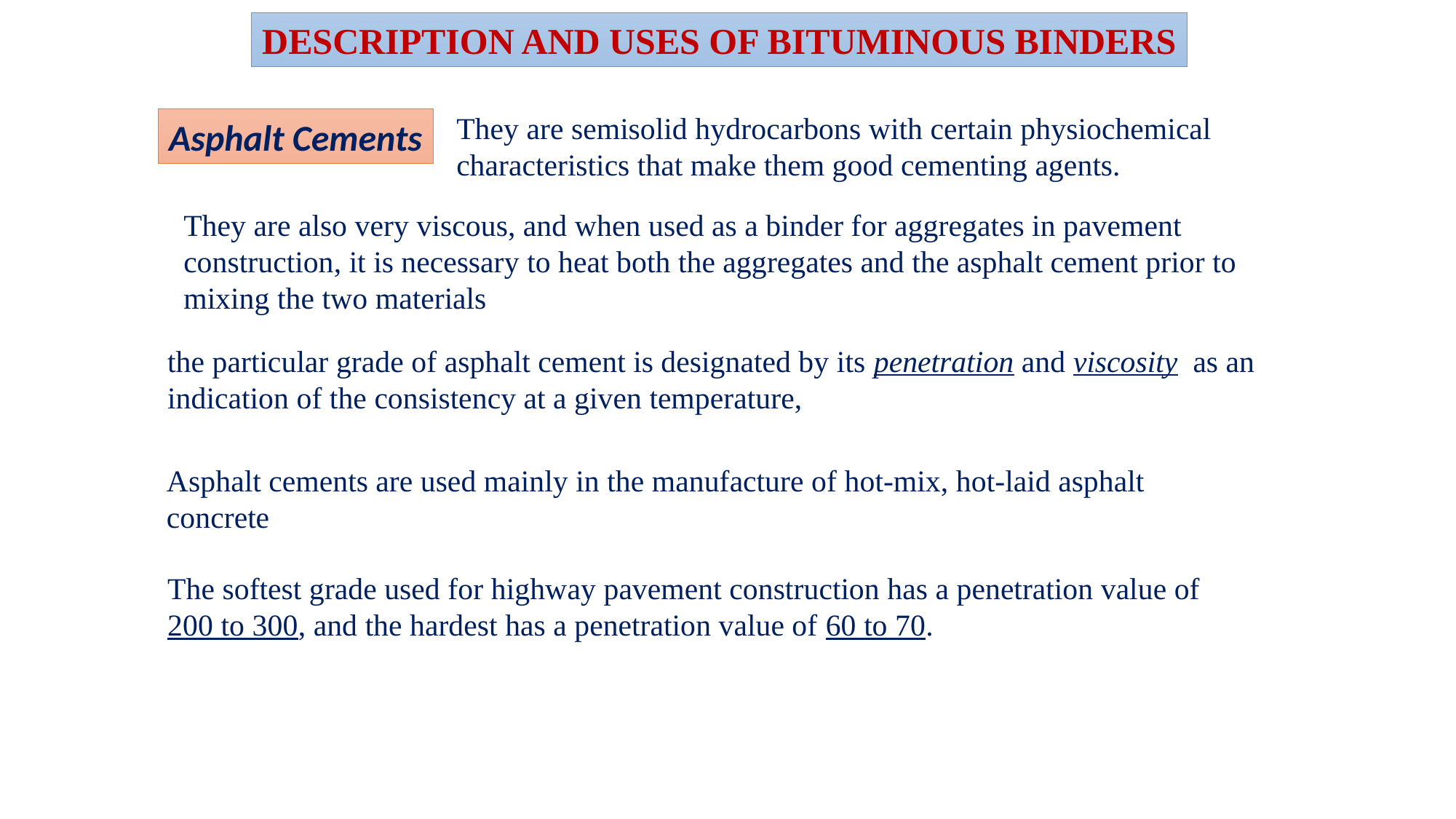

DESCRIPTION AND USES OF BITUMINOUS BINDERS
They are semisolid hydrocarbons with certain physiochemical characteristics that make them good cementing agents.
Asphalt Cements
They are also very viscous, and when used as a binder for aggregates in pavement construction, it is necessary to heat both the aggregates and the asphalt cement prior to mixing the two materials
the particular grade of asphalt cement is designated by its penetration and viscosity  as an indication of the consistency at a given temperature,
Asphalt cements are used mainly in the manufacture of hot-mix, hot-laid asphalt concrete
The softest grade used for highway pavement construction has a penetration value of 200 to 300, and the hardest has a penetration value of 60 to 70.